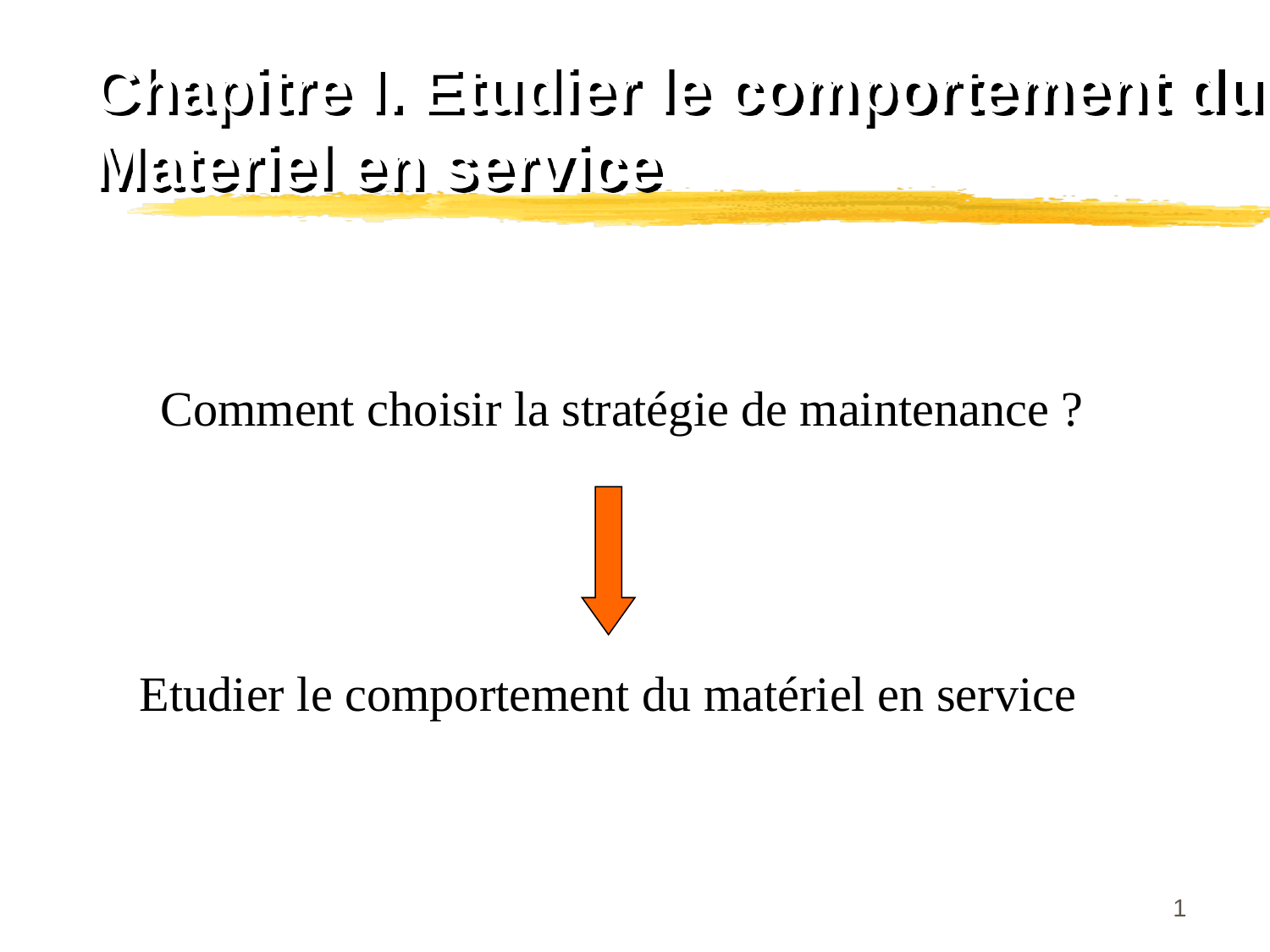

Chapitre I. Etudier le comportement du
Materiel en service
Comment choisir la stratégie de maintenance ?

Etudier le comportement du matériel en service
1